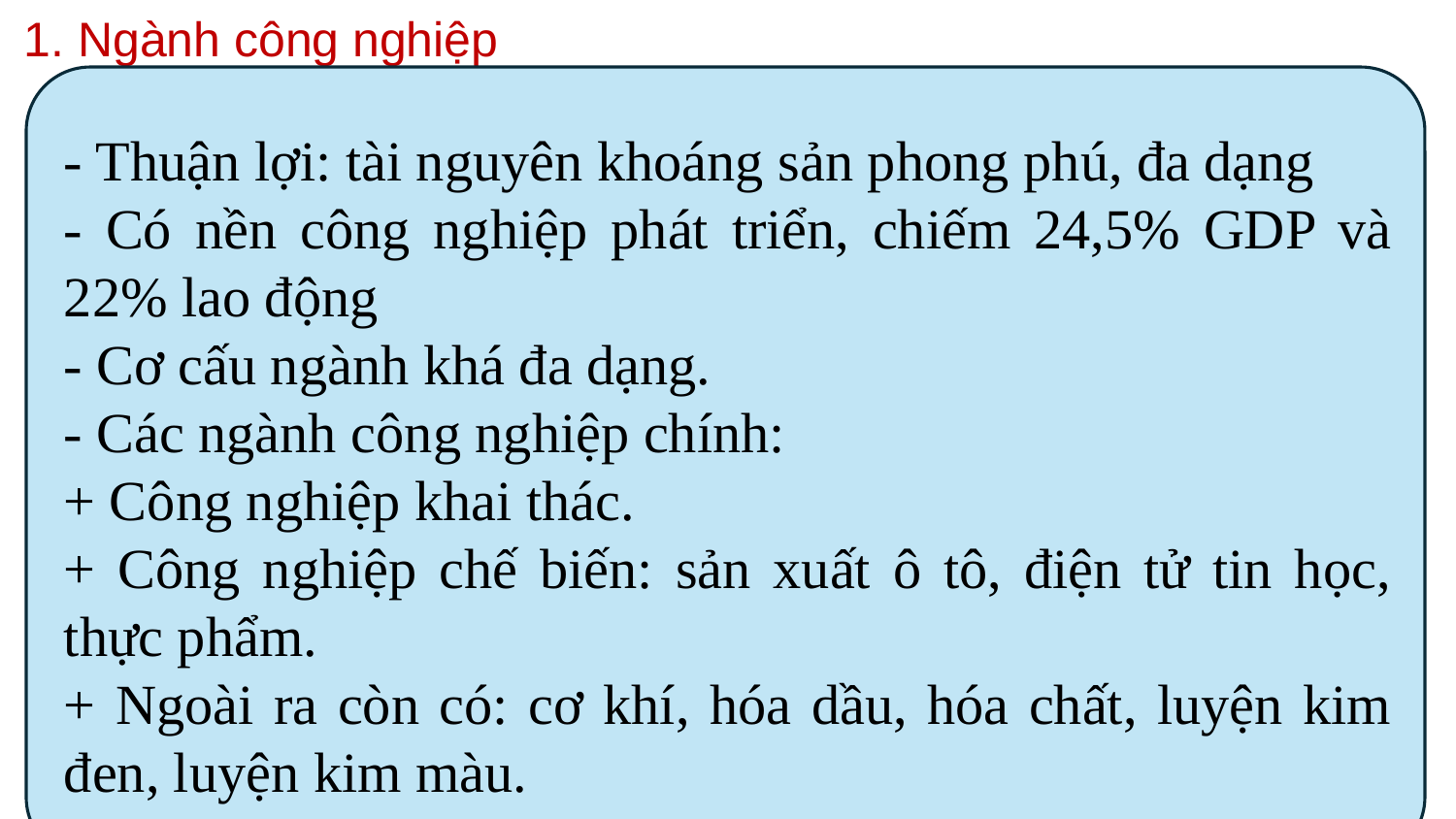

1. Ngành công nghiệp
- Thuận lợi: tài nguyên khoáng sản phong phú, đa dạng
- Có nền công nghiệp phát triển, chiếm 24,5% GDP và 22% lao động
- Cơ cấu ngành khá đa dạng.
- Các ngành công nghiệp chính:
+ Công nghiệp khai thác.
+ Công nghiệp chế biến: sản xuất ô tô, điện tử tin học, thực phẩm.
+ Ngoài ra còn có: cơ khí, hóa dầu, hóa chất, luyện kim đen, luyện kim màu.